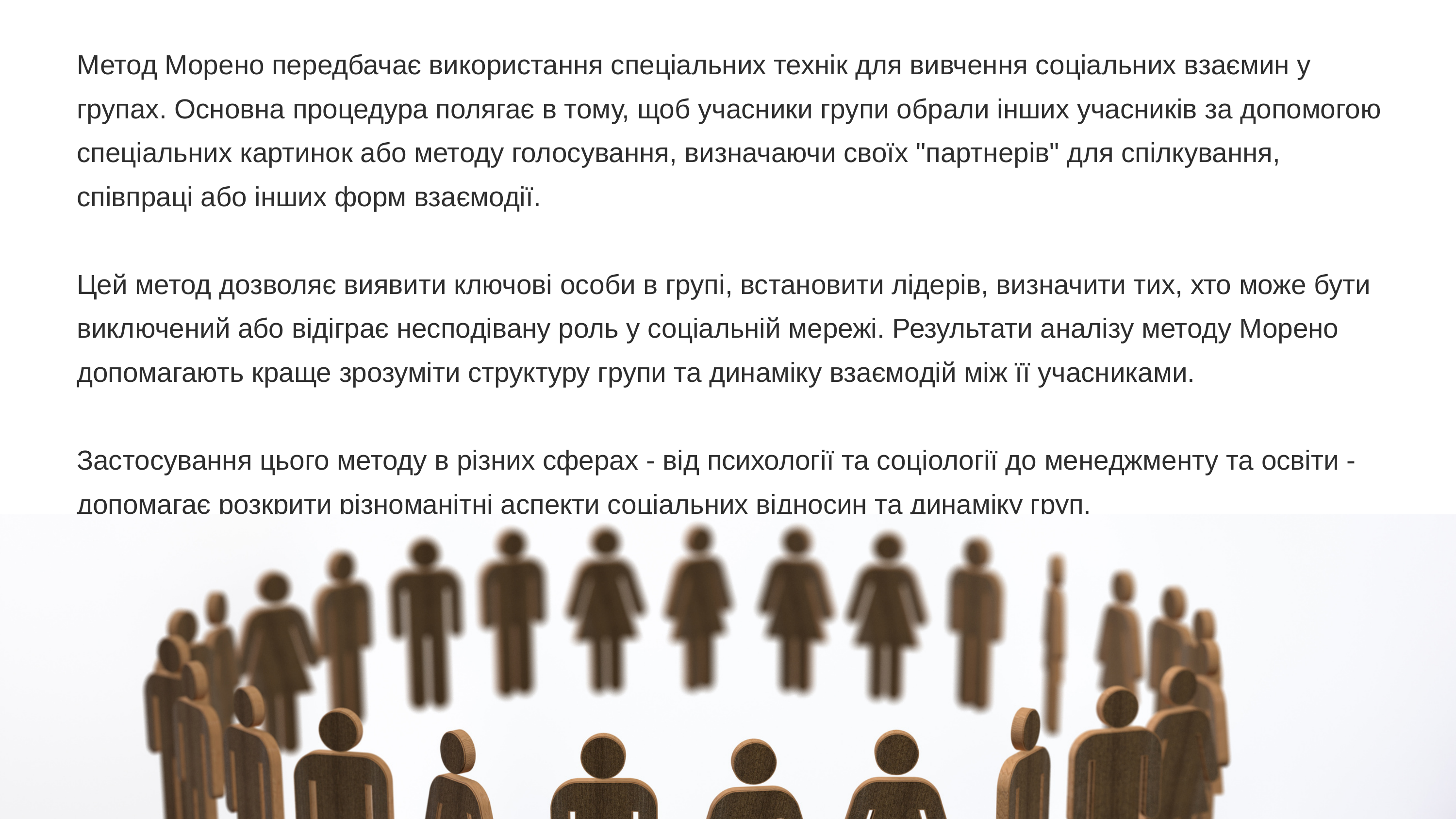

Метод Морено передбачає використання спеціальних технік для вивчення соціальних взаємин у групах. Основна процедура полягає в тому, щоб учасники групи обрали інших учасників за допомогою спеціальних картинок або методу голосування, визначаючи своїх "партнерів" для спілкування, співпраці або інших форм взаємодії.

Цей метод дозволяє виявити ключові особи в групі, встановити лідерів, визначити тих, хто може бути виключений або відіграє несподівану роль у соціальній мережі. Результати аналізу методу Морено допомагають краще зрозуміти структуру групи та динаміку взаємодій між її учасниками.

Застосування цього методу в різних сферах - від психології та соціології до менеджменту та освіти - допомагає розкрити різноманітні аспекти соціальних відносин та динаміку груп.